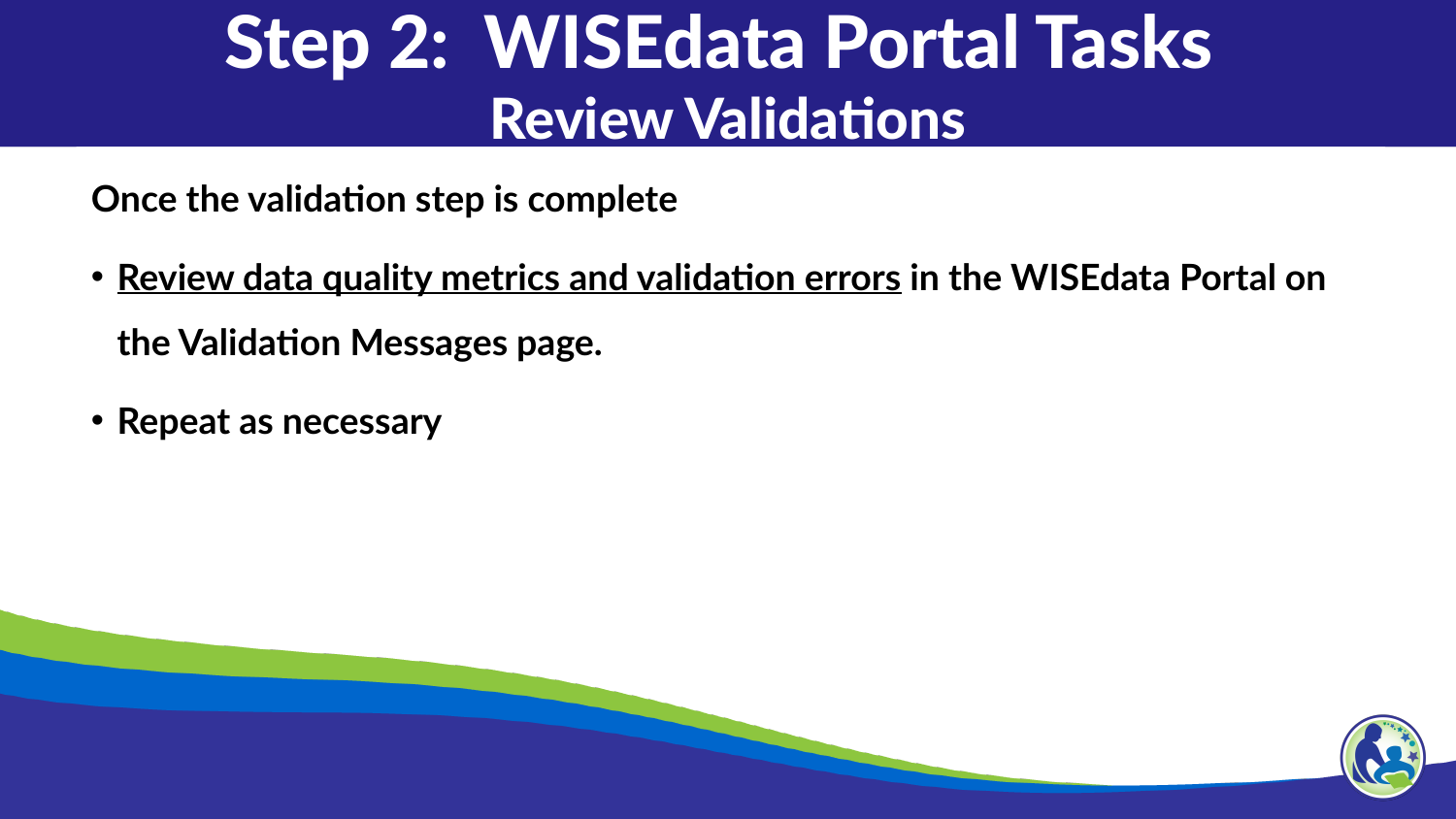

Step 2:  WISEdata Portal Tasks
Review Validations
Once the validation step is complete
Review data quality metrics and validation errors in the WISEdata Portal on the Validation Messages page.
Repeat as necessary